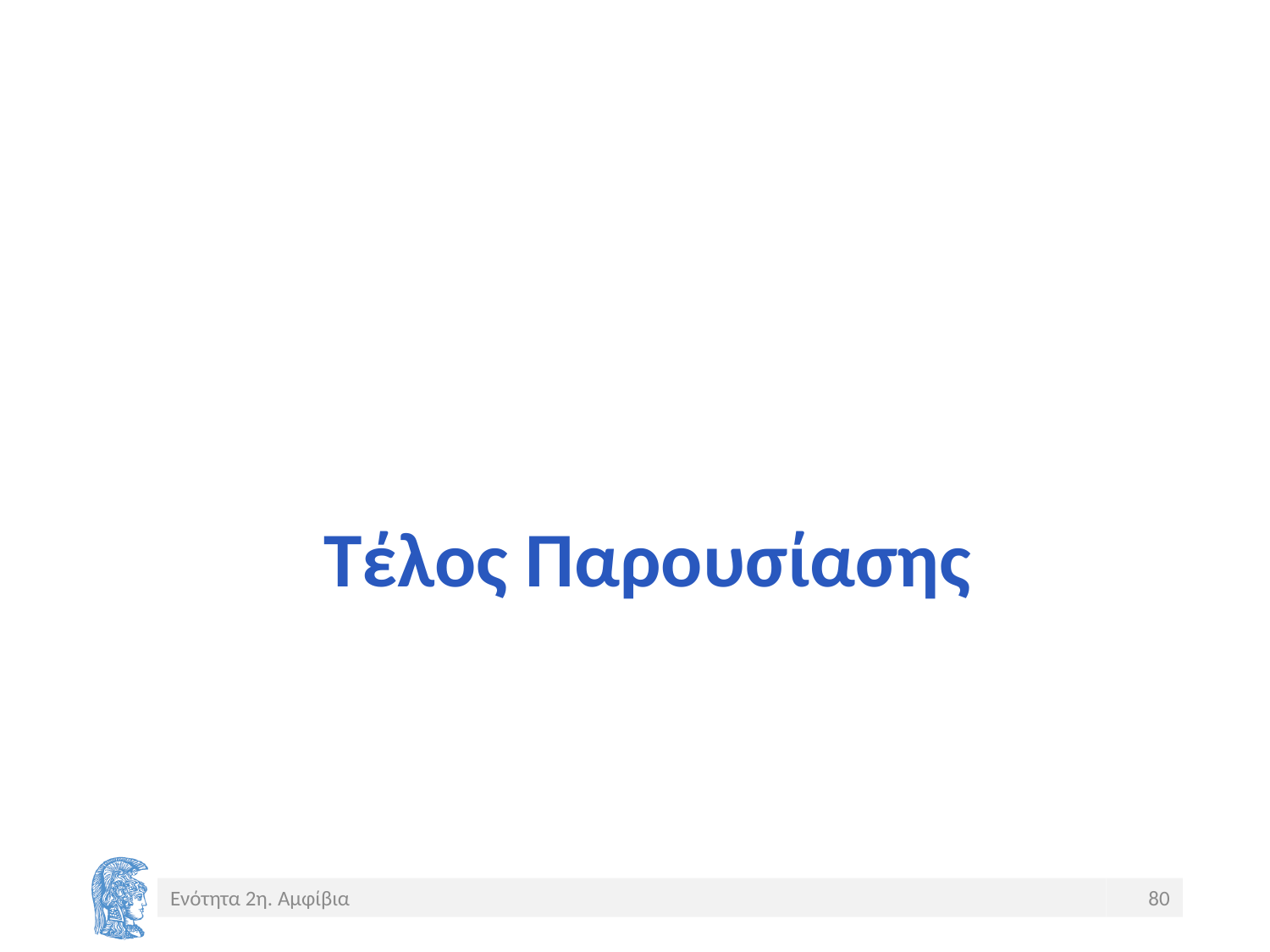

# Τέλος Παρουσίασης
Ενότητα 2η. Αμφίβια
80